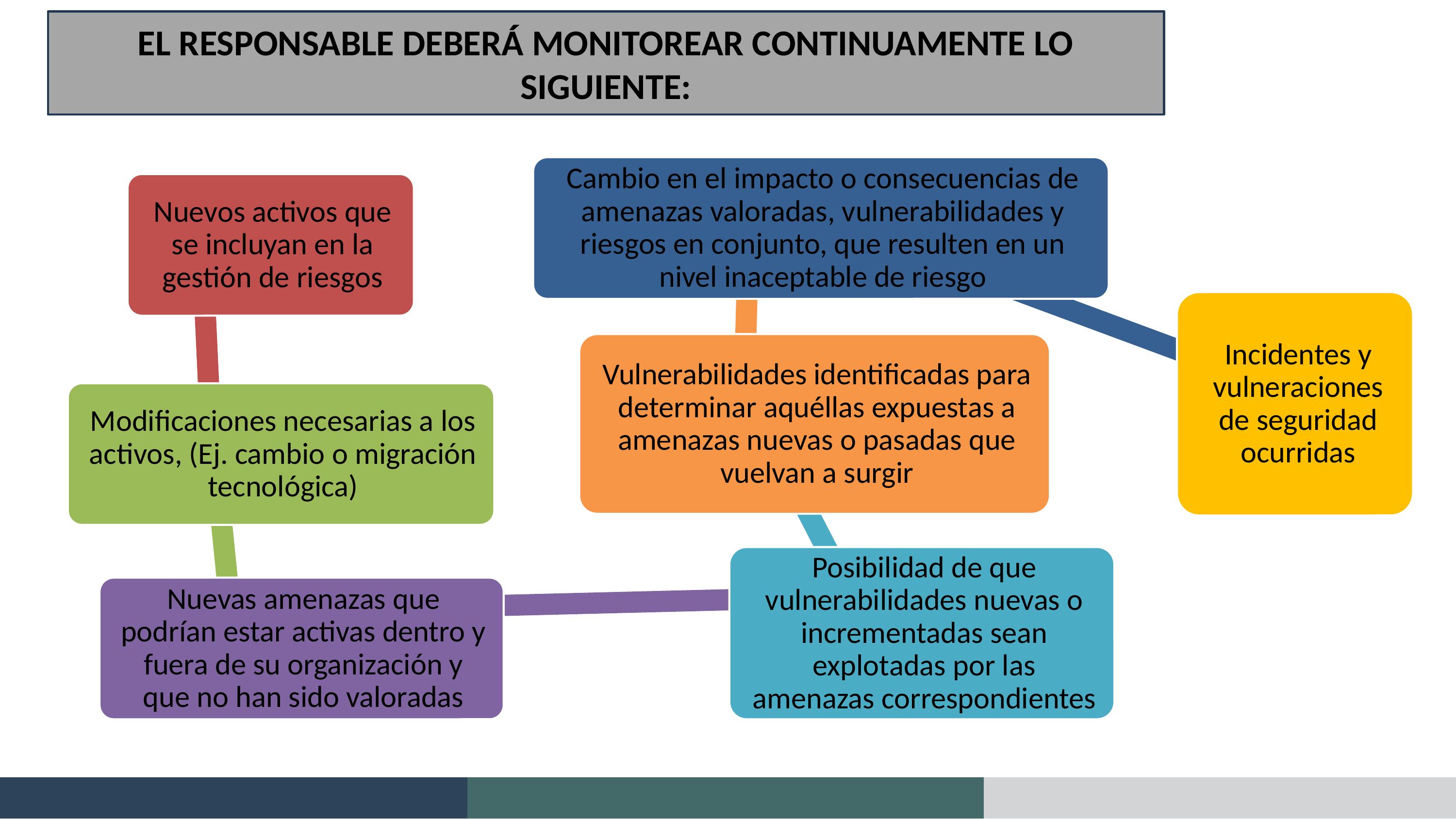

EL RESPONSABLE DEBERÁ MONITOREAR CONTINUAMENTE LO SIGUIENTE:
Nuevos activos que se incluyan en la gestión de riesgos
Modificaciones necesarias a los activos, (Ej. cambio o migración tecnológica)
Nuevas amenazas que podrían estar activas dentro y fuera de su organización y que no han sido valoradas
Posibilidad de que vulnerabilidades nuevas o incrementadas sean explotadas por las amenazas correspondientes
Vulnerabilidades identificadas para determinar aquéllas expuestas a amenazas nuevas o pasadas que vuelvan a surgir
Cambio en el impacto o consecuencias de amenazas valoradas, vulnerabilidades y riesgos en conjunto, que resulten en un nivel inaceptable de riesgo
Incidentes y vulneraciones de seguridad ocurridas